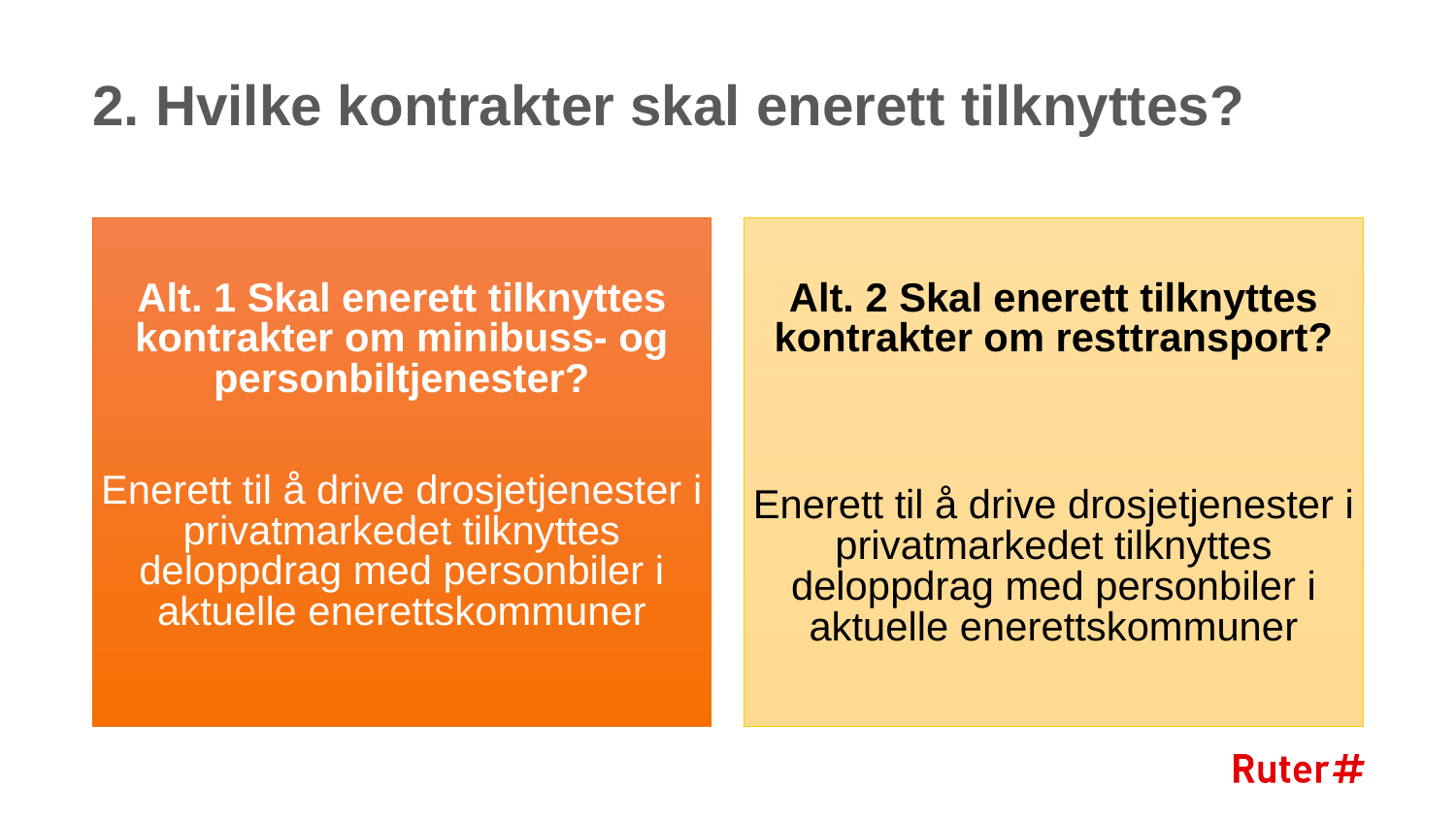

# 2. Hvilke kontrakter skal enerett tilknyttes?

Alt. 1 Skal enerett tilknyttes kontrakter om minibuss- og personbiltjenester?

Enerett til å drive drosjetjenester i privatmarkedet tilknyttes deloppdrag med personbiler i aktuelle enerettskommuner

Alt. 2 Skal enerett tilknyttes kontrakter om resttransport?

Enerett til å drive drosjetjenester i privatmarkedet tilknyttes deloppdrag med personbiler i aktuelle enerettskommuner